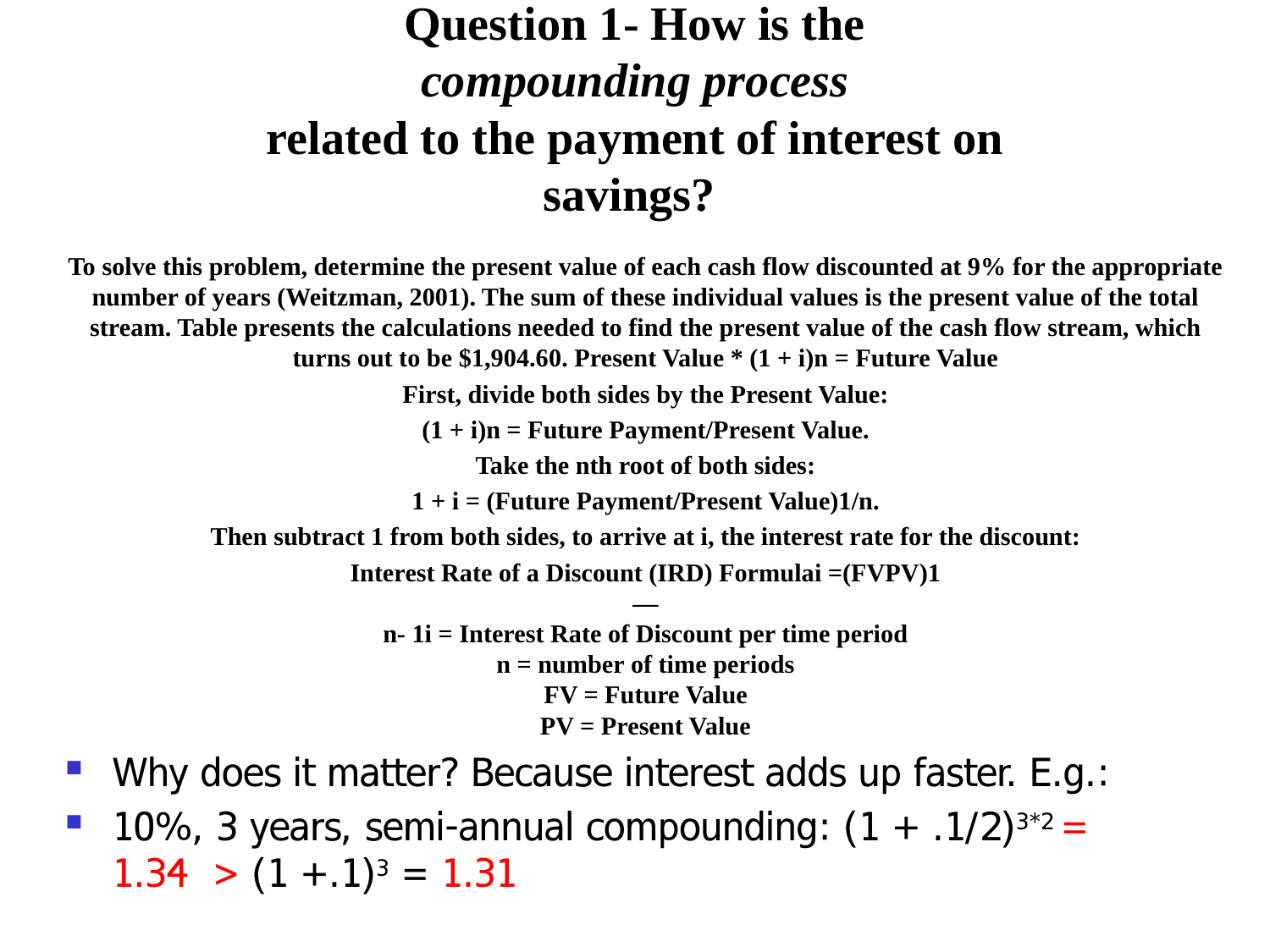

# Question 1- How is the compounding process related to the payment of interest on savings?
To solve this problem, determine the present value of each cash flow discounted at 9% for the appropriate number of years (Weitzman, 2001). The sum of these individual values is the present value of the total stream. Table presents the calculations needed to find the present value of the cash flow stream, which turns out to be $1,904.60. Present Value * (1 + i)n = Future Value
First, divide both sides by the Present Value:
(1 + i)n = Future Payment/Present Value.
Take the nth root of both sides:
1 + i = (Future Payment/Present Value)1/n.
Then subtract 1 from both sides, to arrive at i, the interest rate for the discount:
Interest Rate of a Discount (IRD) Formulai =(FVPV)1
―
n- 1i = Interest Rate of Discount per time period
n = number of time periods
FV = Future Value
PV = Present Value
Why does it matter? Because interest adds up faster. E.g.:
10%, 3 years, semi-annual compounding: (1 + .1/2)3*2 = 				1.34  > (1 +.1)3 = 1.31